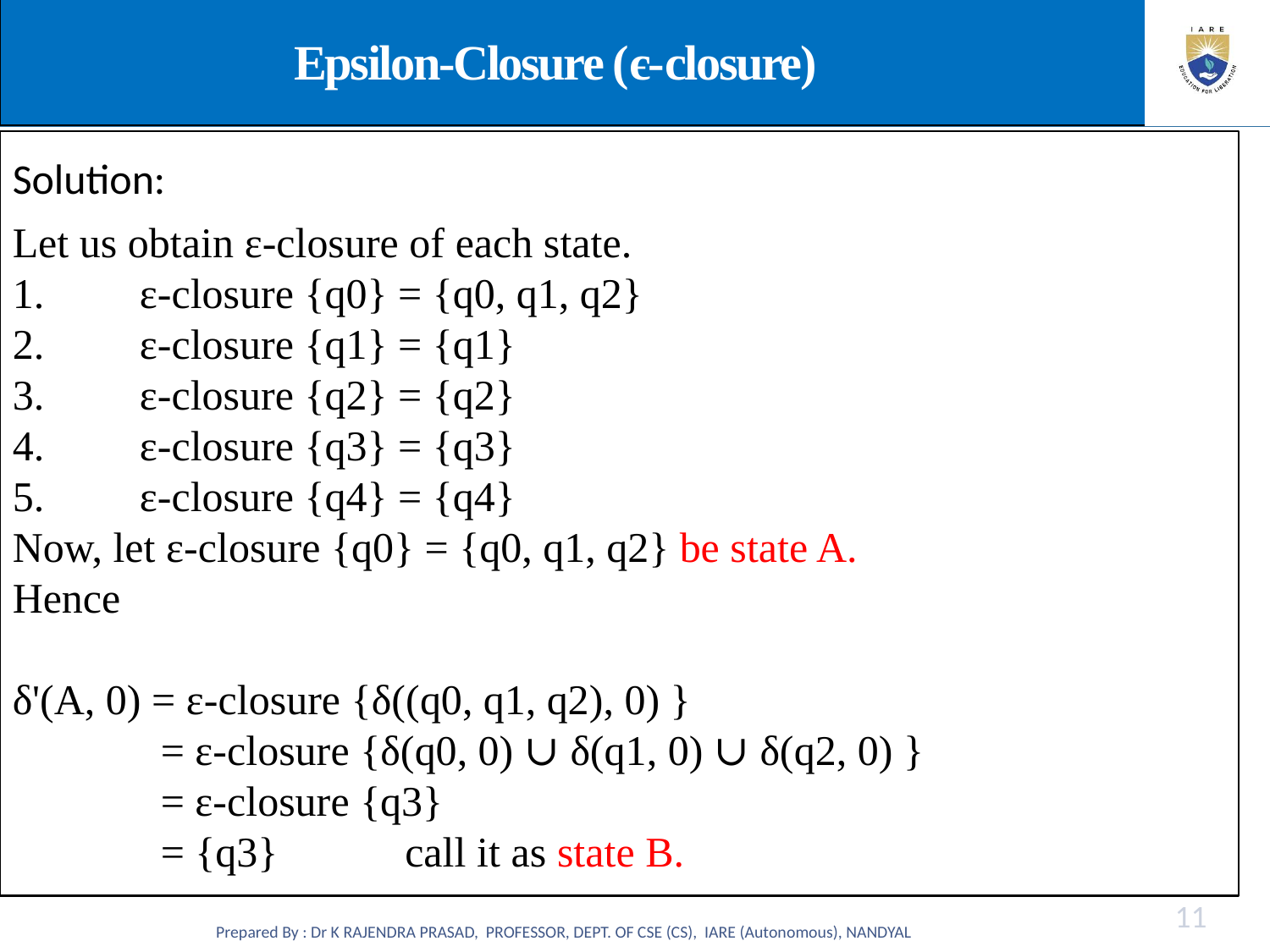

Epsilon-Closure (є-closure)

Solution:

Let us obtain ε-closure of each state.
1.	ε-closure {q0} = {q0, q1, q2}
2.	ε-closure {q1} = {q1}
3.	ε-closure {q2} = {q2}
4.	ε-closure {q3} = {q3}
5.	ε-closure {q4} = {q4}
Now, let ε-closure {q0} = {q0, q1, q2} be state A.
Hence

δ'(A, 0) = ε-closure {δ((q0, q1, q2), 0) }
              = ε-closure {δ(q0, 0) ∪ δ(q1, 0) ∪ δ(q2, 0) }
              = ε-closure {q3}
              = {q3}            call it as state B.

Prepared By : Dr K RAJENDRA PRASAD,  PROFESSOR, DEPT. OF CSE (CS),  IARE (Autonomous), NANDYAL
11